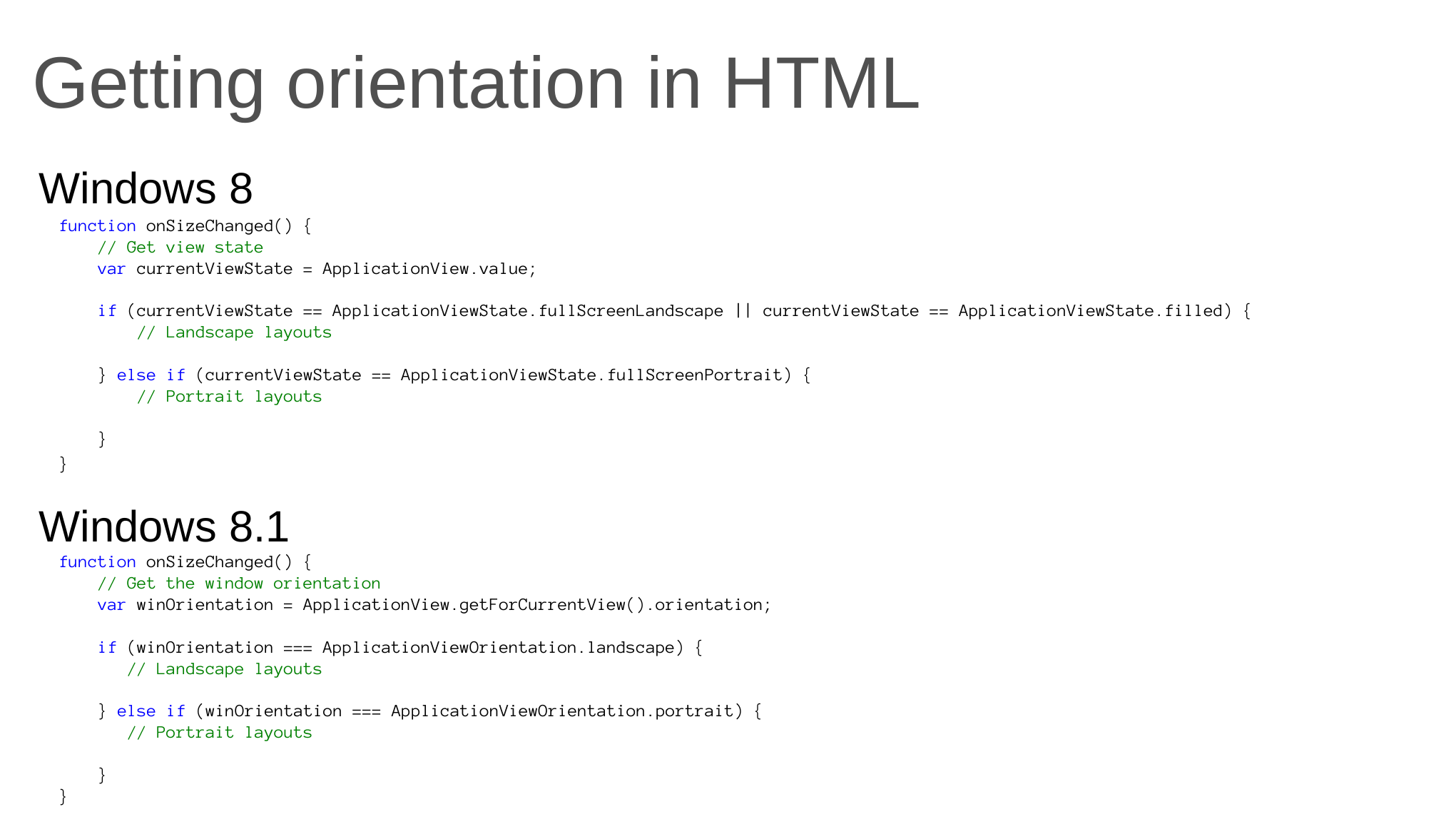

# Getting orientation in HTML
Windows 8
}
function onSizeChanged() {
    // Get view state
    var currentViewState = ApplicationView.value;

    if (currentViewState == ApplicationViewState.fullScreenLandscape || currentViewState == ApplicationViewState.filled) {
        // Landscape layouts

    } else if (currentViewState == ApplicationViewState.fullScreenPortrait) {
        // Portrait layouts

    }
}
Windows 8.1
function onSizeChanged() {
    // Get the window orientation
    var winOrientation = ApplicationView.getForCurrentView().orientation;

    if (winOrientation === ApplicationViewOrientation.landscape) {
       // Landscape layouts

    } else if (winOrientation === ApplicationViewOrientation.portrait) {
       // Portrait layouts

    }
}